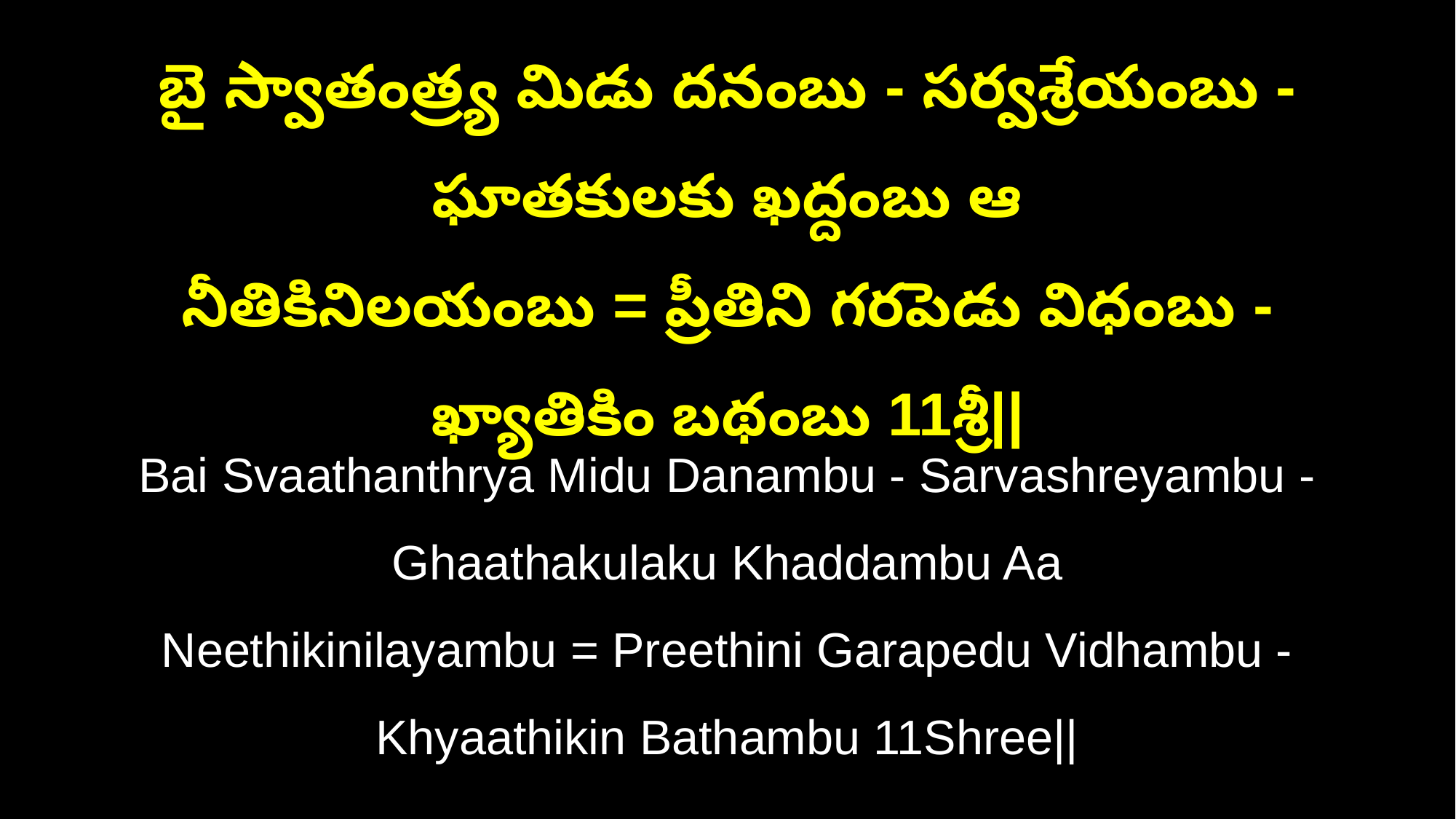

బై స్వాతంత్ర్య మిడు దనంబు - సర్వశ్రేయంబు - ఘాతకులకు ఖద్దంబు ఆ
నీతికినిలయంబు = ప్రీతిని గరపెడు విధంబు - ఖ్యాతికిం బథంబు 11శ్రీ||
Bai Svaathanthrya Midu Danambu - Sarvashreyambu - Ghaathakulaku Khaddambu Aa
Neethikinilayambu = Preethini Garapedu Vidhambu - Khyaathikin Bathambu 11Shree||